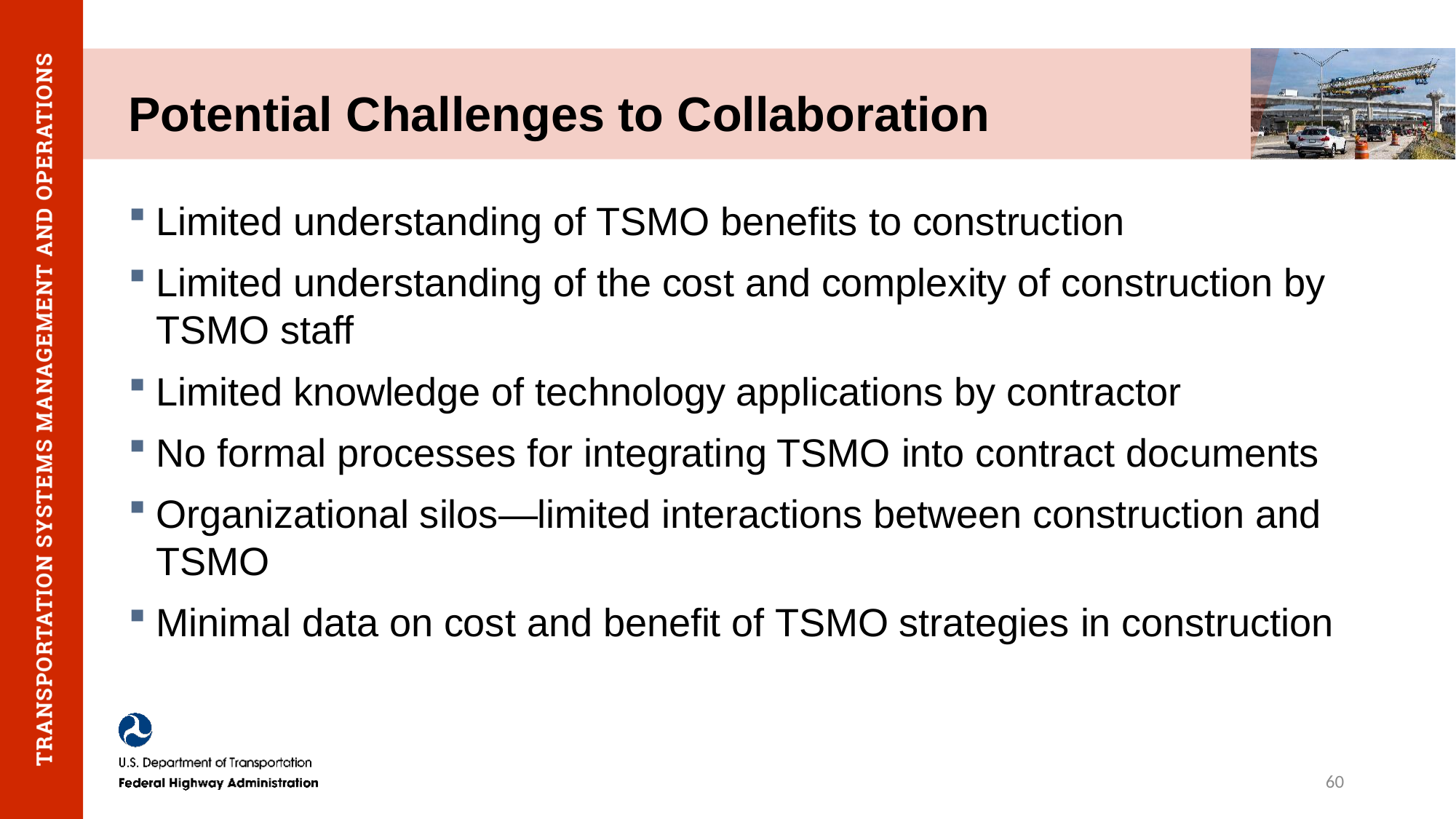

# Potential Challenges to Collaboration
Limited understanding of TSMO benefits to construction
Limited understanding of the cost and complexity of construction by TSMO staff
Limited knowledge of technology applications by contractor
No formal processes for integrating TSMO into contract documents
Organizational silos—limited interactions between construction and TSMO
Minimal data on cost and benefit of TSMO strategies in construction

60